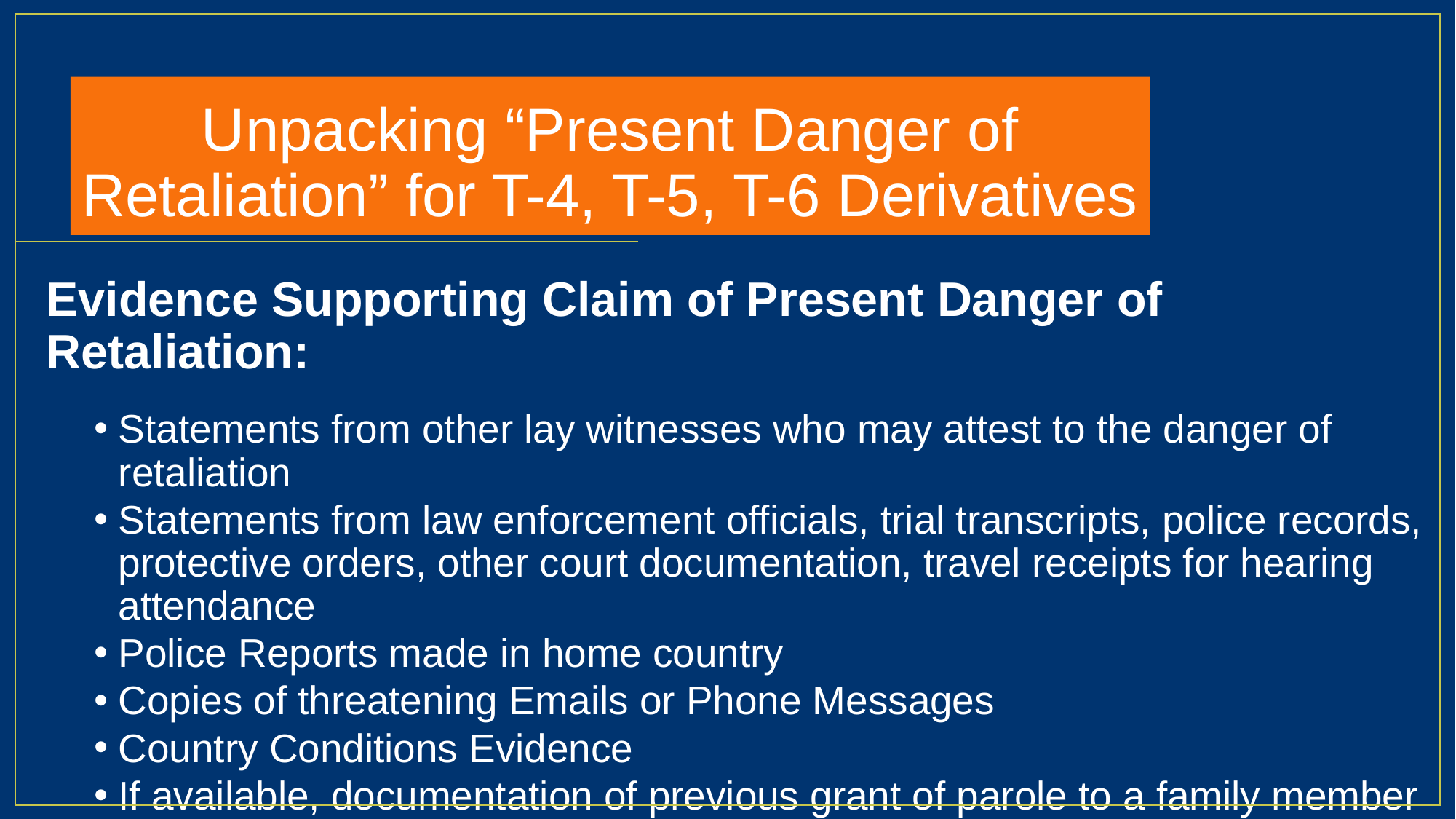

# Unpacking “Present Danger of Retaliation” for T-4, T-5, T-6 Derivatives

Evidence Supporting Claim of Present Danger of Retaliation:

Statements from other lay witnesses who may attest to the danger of retaliation
Statements from law enforcement officials, trial transcripts, police records, protective orders, other court documentation, travel receipts for hearing attendance
Police Reports made in home country
Copies of threatening Emails or Phone Messages
Country Conditions Evidence
If available, documentation of previous grant of parole to a family member